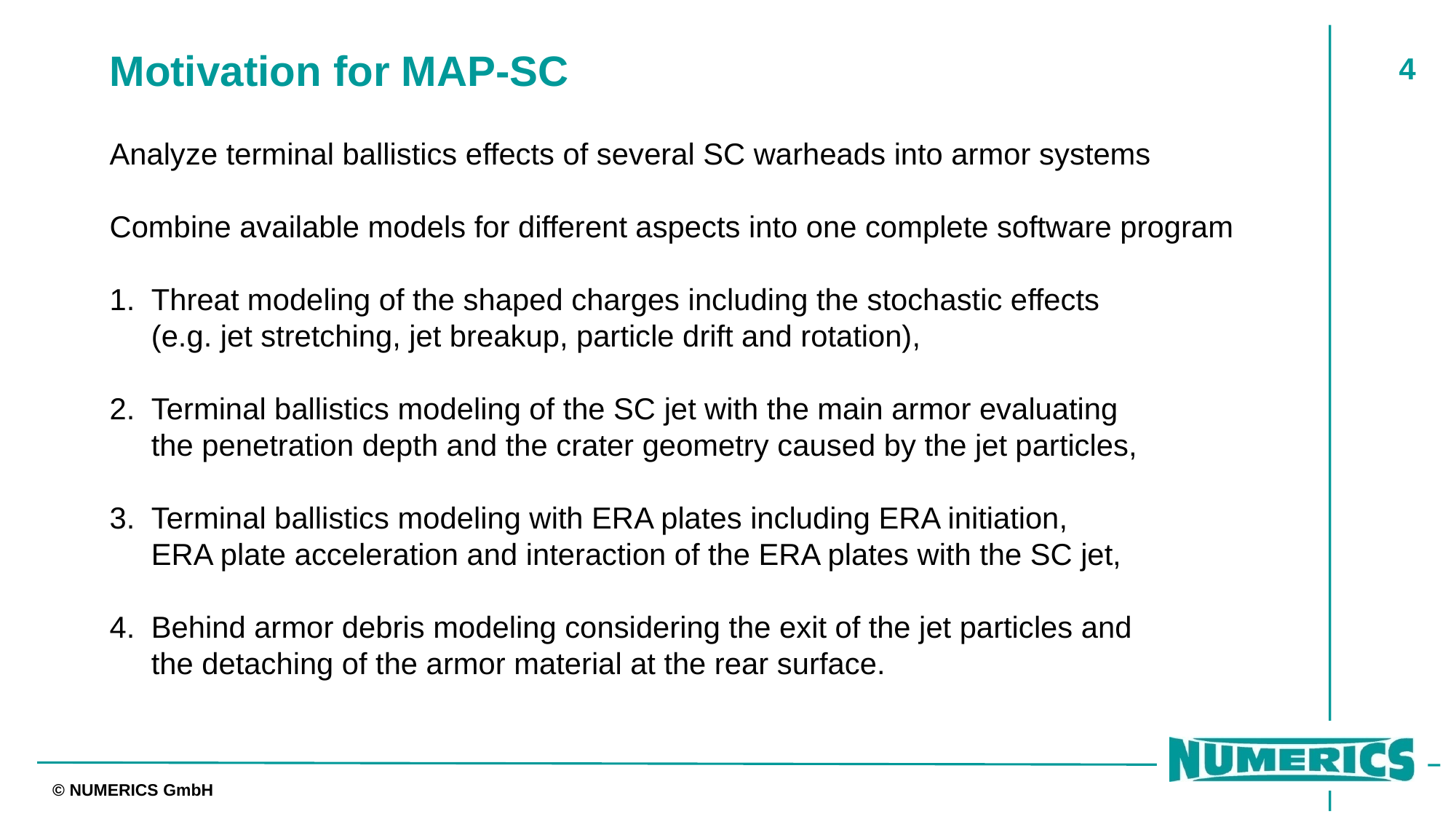

Motivation for MAP-SC
Analyze terminal ballistics effects of several SC warheads into armor systems

Combine available models for different aspects into one complete software program

Threat modeling of the shaped charges including the stochastic effects
(e.g. jet stretching, jet breakup, particle drift and rotation),

Terminal ballistics modeling of the SC jet with the main armor evaluating
the penetration depth and the crater geometry caused by the jet particles,

Terminal ballistics modeling with ERA plates including ERA initiation,
ERA plate acceleration and interaction of the ERA plates with the SC jet,

Behind armor debris modeling considering the exit of the jet particles and
the detaching of the armor material at the rear surface.